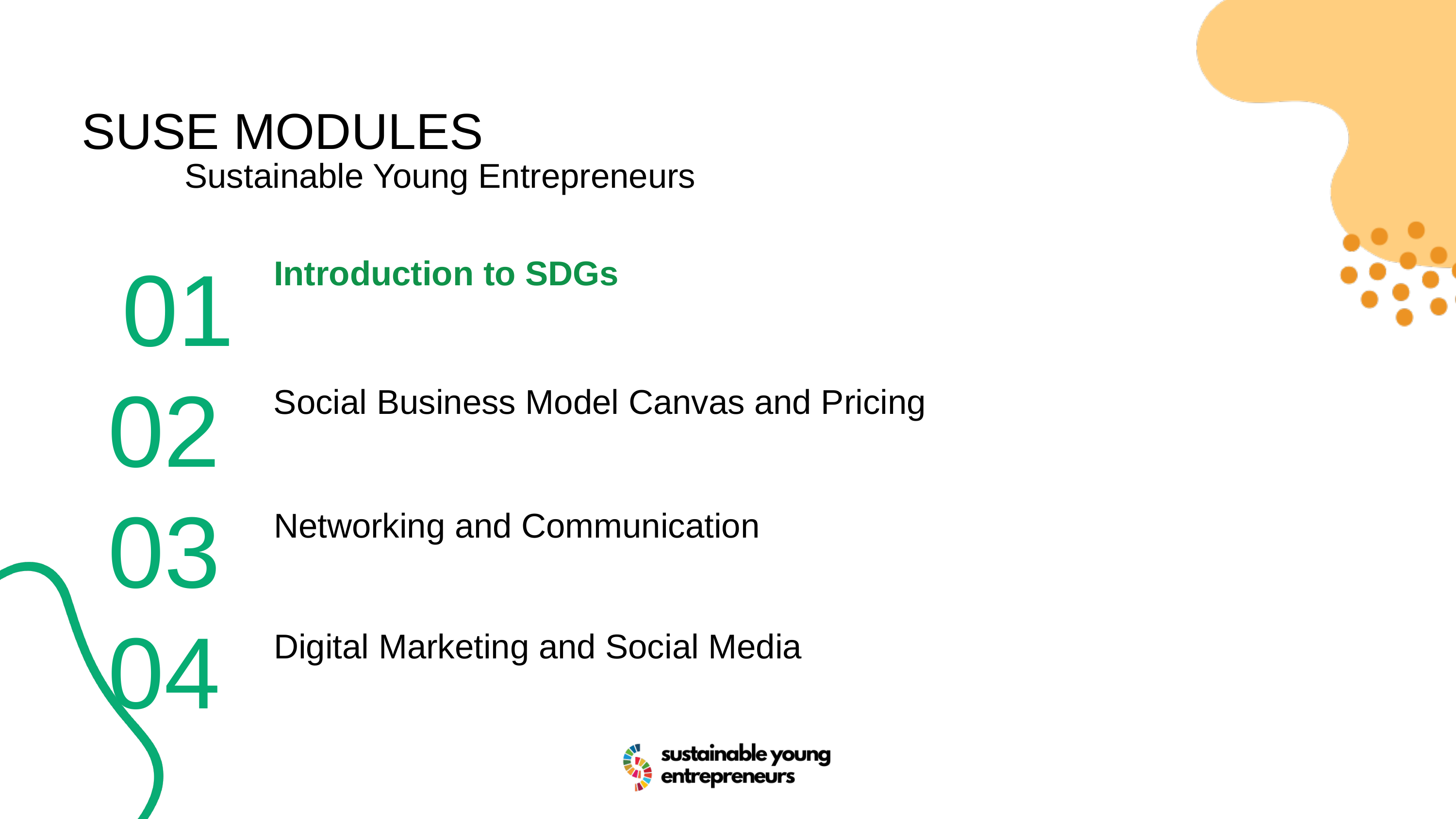

SUSE MODULES
Sustainable Young Entrepreneurs
01
Introduction to SDGs
02
Social Business Model Canvas and Pricing
03
Networking and Communication
04

Digital Marketing and Social Media